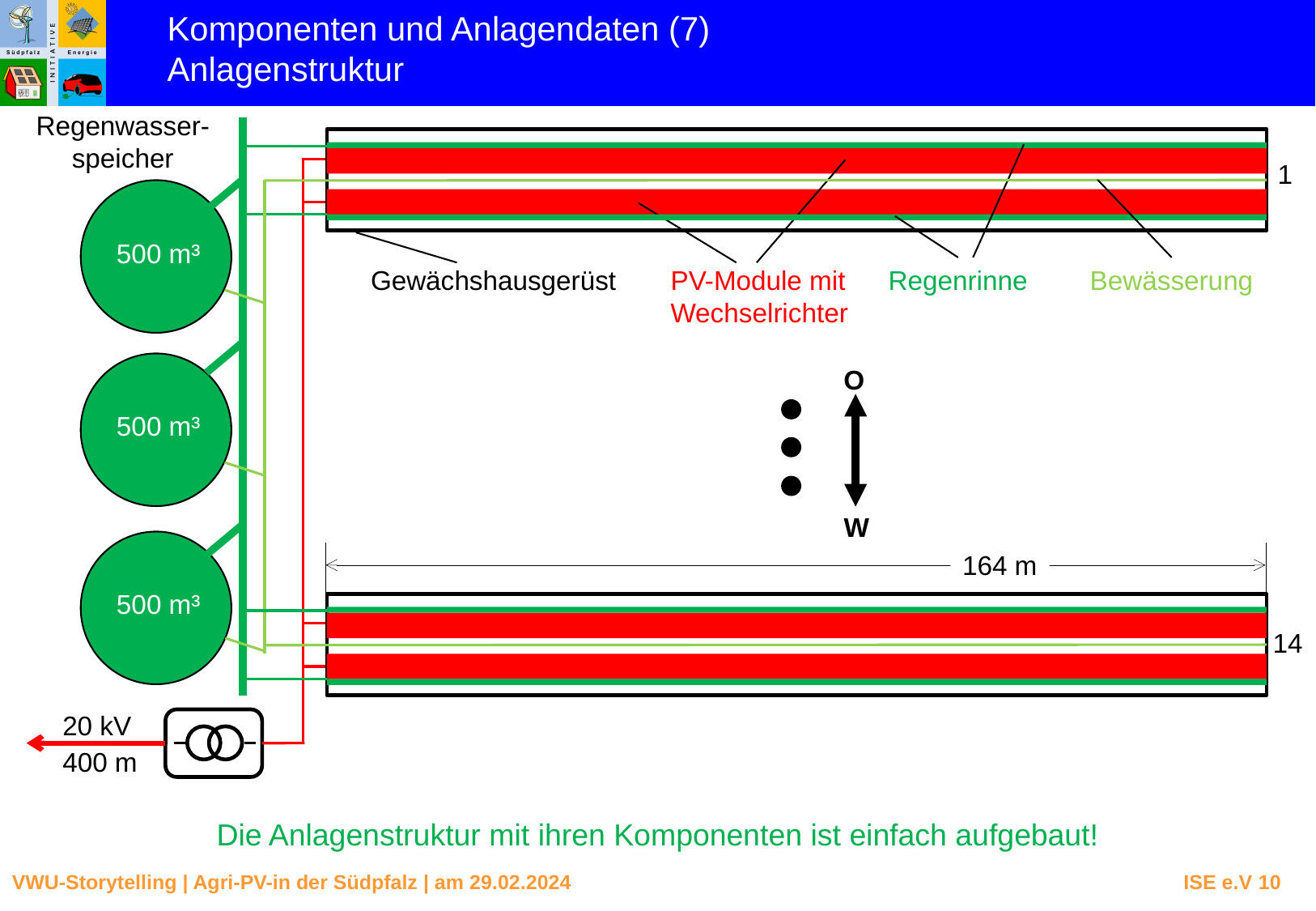

Komponenten und Anlagendaten (7)
Anlagenstruktur
Regenwasser-
speicher

Regenrinne

PV-Module mit
Wechselrichter
1
Bewässerung

500 m³
Gewächshausgerüst

O
W

164 m

14

500 m³

500 m³
20 kV

400 m
Die Anlagenstruktur mit ihren Komponenten ist einfach aufgebaut!